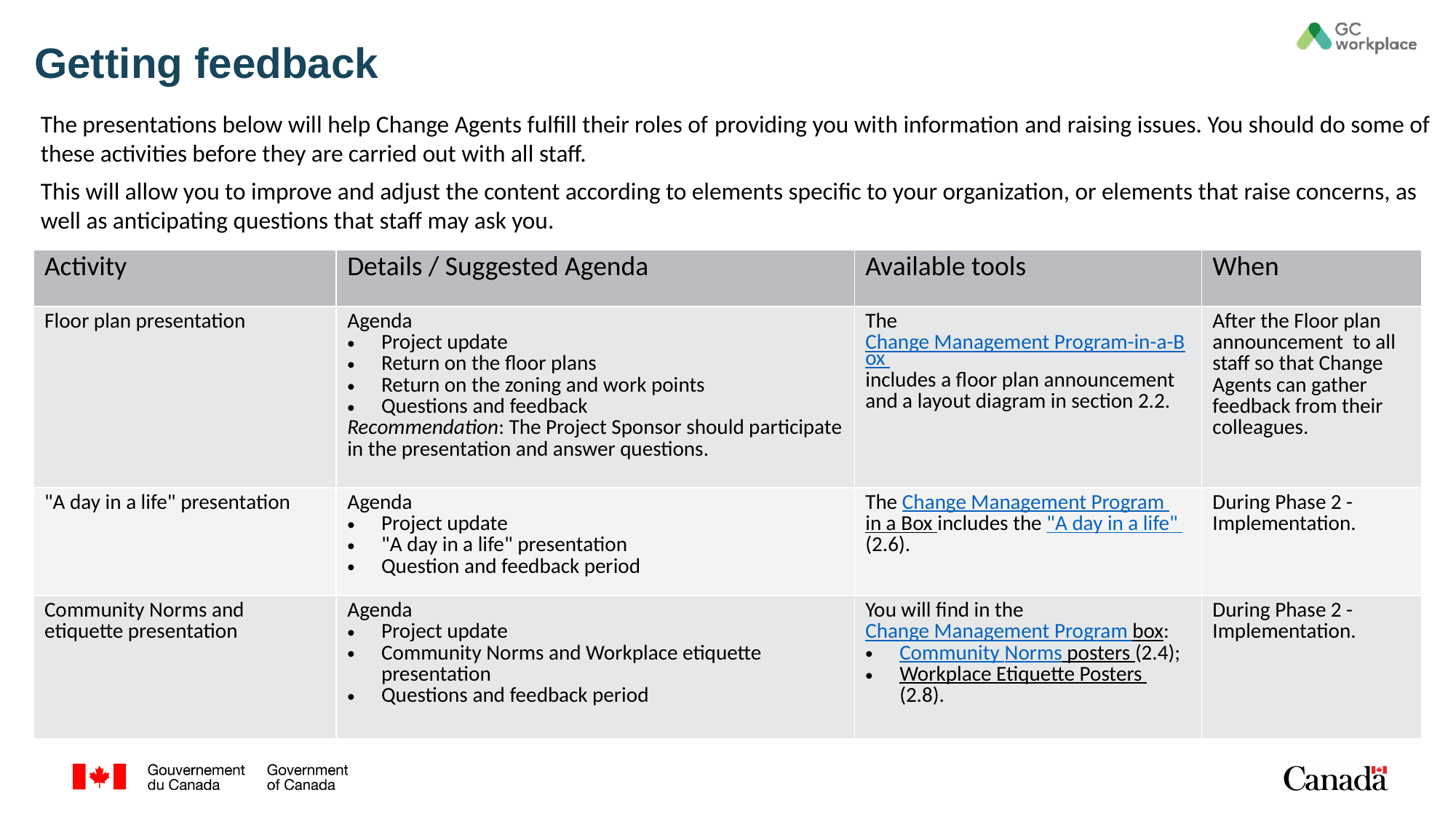

# Getting feedback
The presentations below will help Change Agents fulfill their roles of providing you with information and raising issues. You should do some of these activities before they are carried out with all staff.
This will allow you to improve and adjust the content according to elements specific to your organization, or elements that raise concerns, as well as anticipating questions that staff may ask you.
| Activity | Details / Suggested Agenda | Available tools | When |
| --- | --- | --- | --- |
| Floor plan presentation | Agenda Project update Return on the floor plans Return on the zoning and work points Questions and feedback Recommendation: The Project Sponsor should participate in the presentation and answer questions. | The Change Management Program-in-a-Box includes a floor plan announcement and a layout diagram in section 2.2. | After the Floor plan announcement to all staff so that Change Agents can gather feedback from their colleagues. |
| "A day in a life" presentation | Agenda Project update "A day in a life" presentation Question and feedback period | The Change Management Program in a Box includes the "A day in a life" (2.6). | During Phase 2 - Implementation. |
| Community Norms and etiquette presentation | Agenda Project update Community Norms and Workplace etiquette presentation Questions and feedback period | You will find in the Change Management Program box: Community Norms posters (2.4); Workplace Etiquette Posters (2.8). | During Phase 2 - Implementation. |